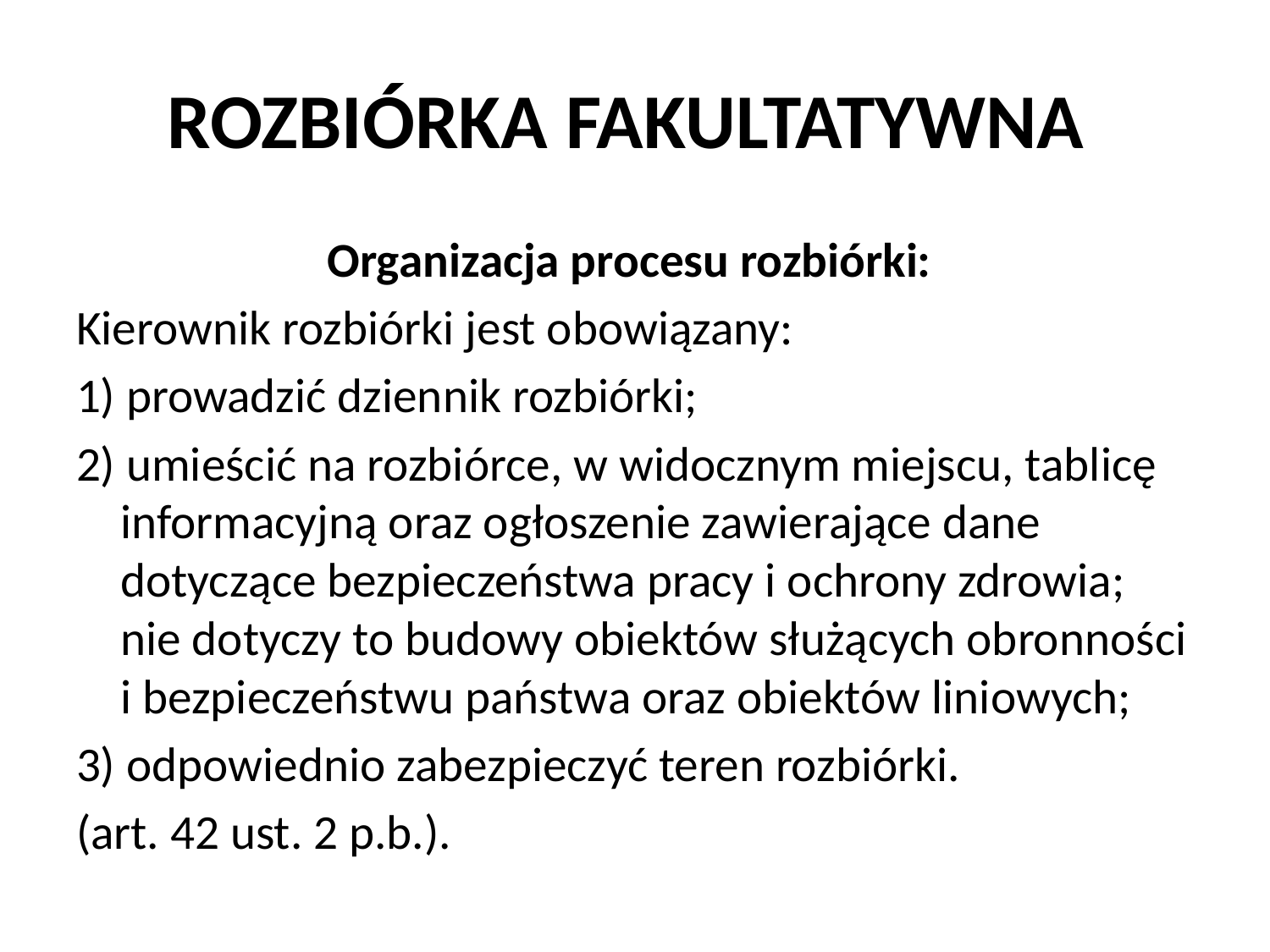

# ROZBIÓRKA FAKULTATYWNA
Organizacja procesu rozbiórki:
Kierownik rozbiórki jest obowiązany:
1) prowadzić dziennik rozbiórki;
2) umieścić na rozbiórce, w widocznym miejscu, tablicę informacyjną oraz ogłoszenie zawierające dane dotyczące bezpieczeństwa pracy i ochrony zdrowia; nie dotyczy to budowy obiektów służących obronności i bezpieczeństwu państwa oraz obiektów liniowych;
3) odpowiednio zabezpieczyć teren rozbiórki.
(art. 42 ust. 2 p.b.).